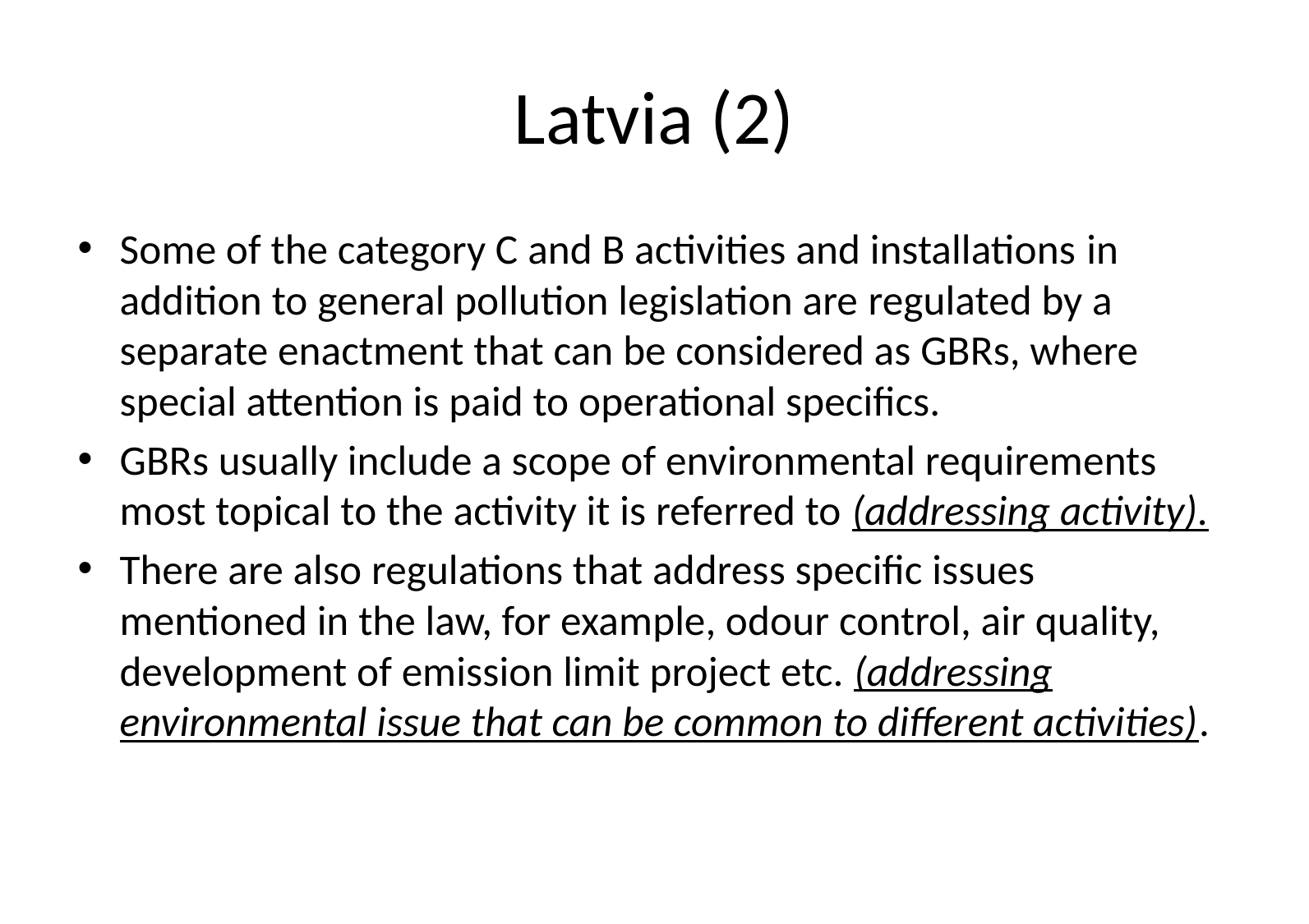

# Latvia (2)
Some of the category C and B activities and installations in addition to general pollution legislation are regulated by a separate enactment that can be considered as GBRs, where special attention is paid to operational specifics.
GBRs usually include a scope of environmental requirements most topical to the activity it is referred to (addressing activity).
There are also regulations that address specific issues mentioned in the law, for example, odour control, air quality, development of emission limit project etc. (addressing environmental issue that can be common to different activities).